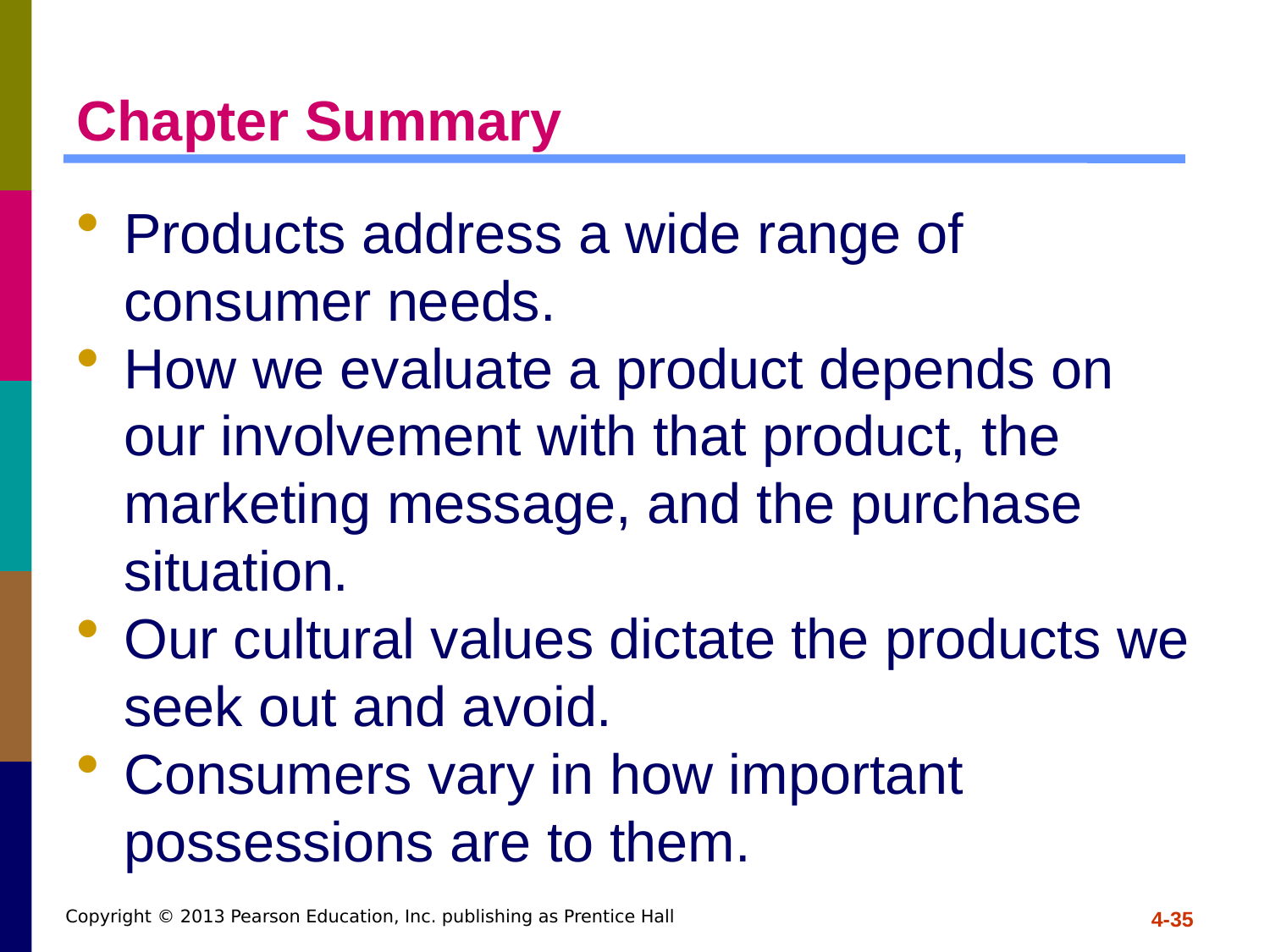

# Chapter Summary
Products address a wide range of consumer needs.
How we evaluate a product depends on our involvement with that product, the marketing message, and the purchase situation.
Our cultural values dictate the products we seek out and avoid.
Consumers vary in how important possessions are to them.

Copyright © 2013 Pearson Education, Inc. publishing as Prentice Hall

4-35